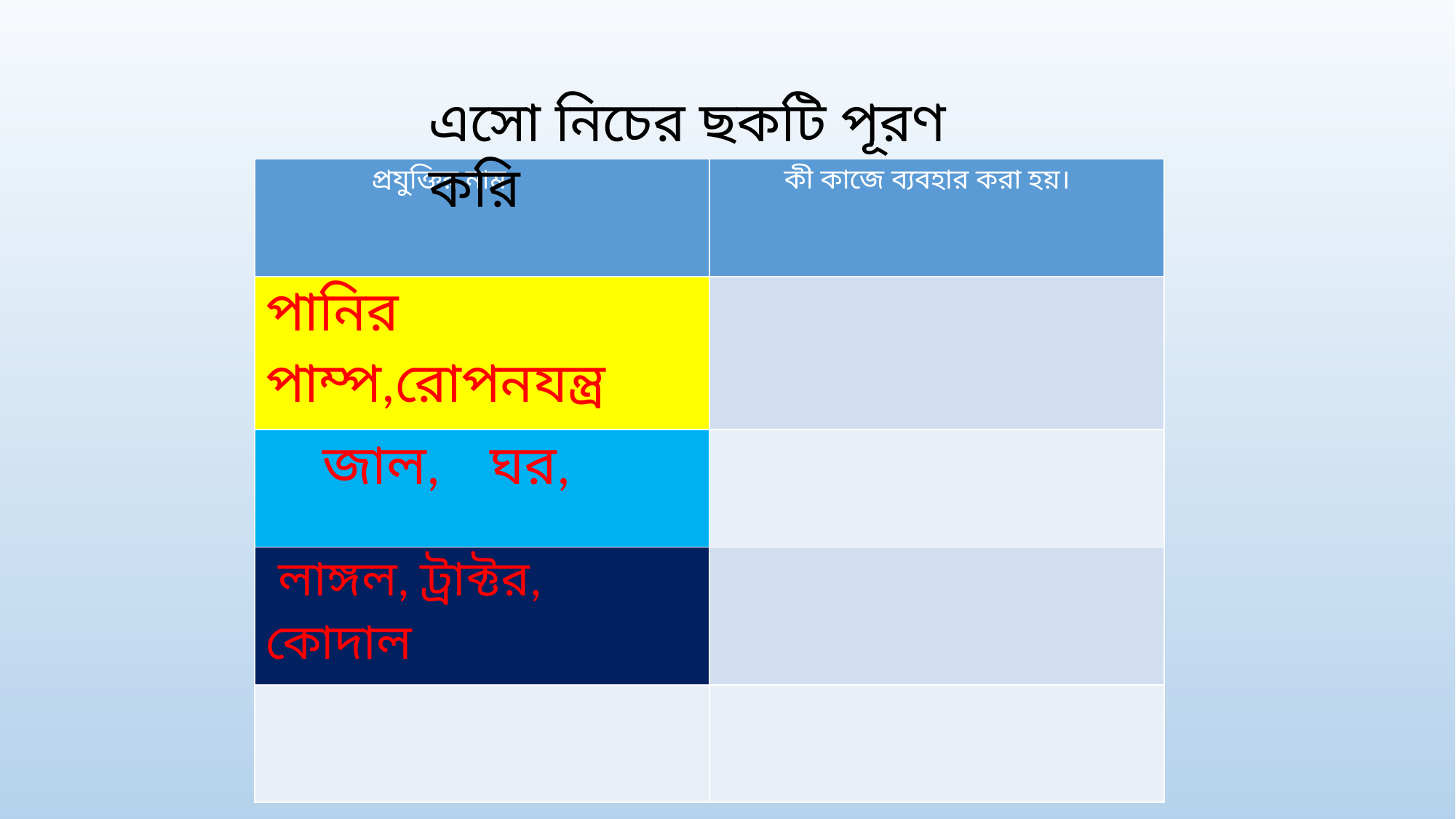

এসো নিচের ছকটি পূরণ করি
| প্রযুক্তির নাম | কী কাজে ব্যবহার করা হয়। |
| --- | --- |
| পানির পাম্প,রোপনযন্ত্র |  |
| জাল, ঘর, |  |
| লাঙ্গল, ট্রাক্টর, কোদাল |  |
|  |  |